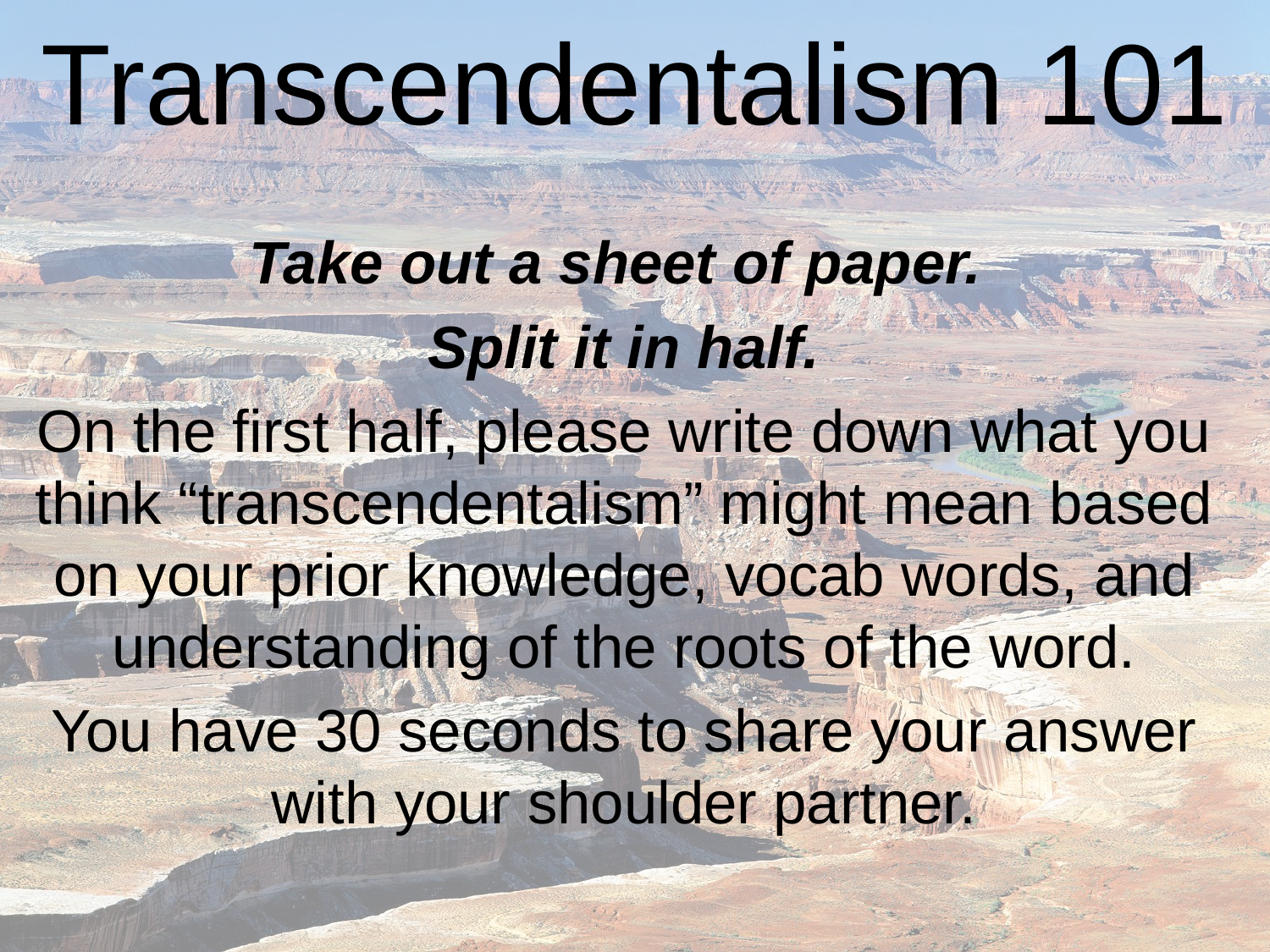

# Transcendentalism 101
Take out a sheet of paper.
Split it in half.
On the first half, please write down what you think “transcendentalism” might mean based on your prior knowledge, vocab words, and understanding of the roots of the word.
You have 30 seconds to share your answer with your shoulder partner.